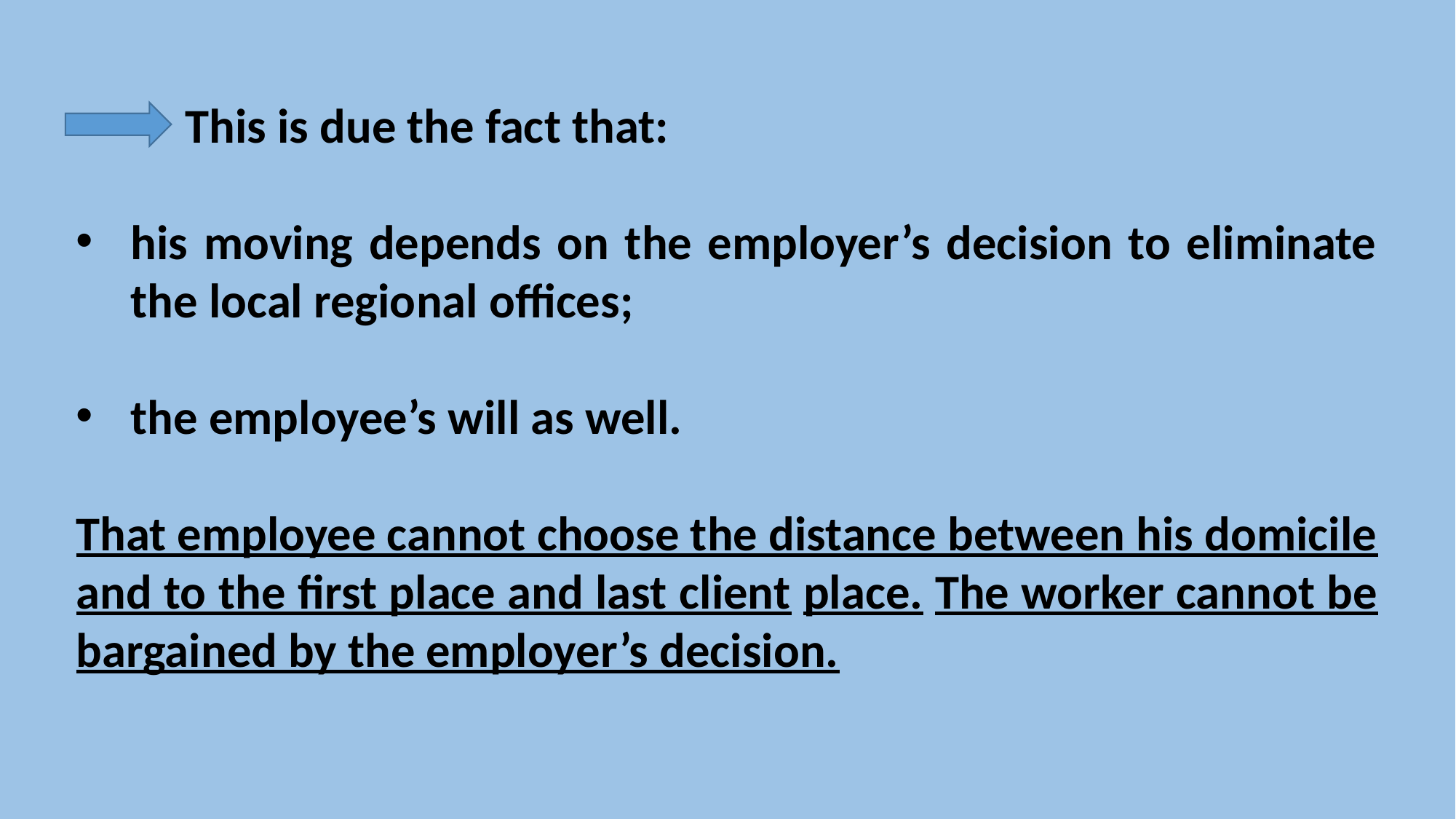

This is due the fact that:

his moving depends on the employer’s decision to eliminate the local regional offices;

the employee’s will as well.

That employee cannot choose the distance between his domicile and to the first place and last client place. The worker cannot be bargained by the employer’s decision.